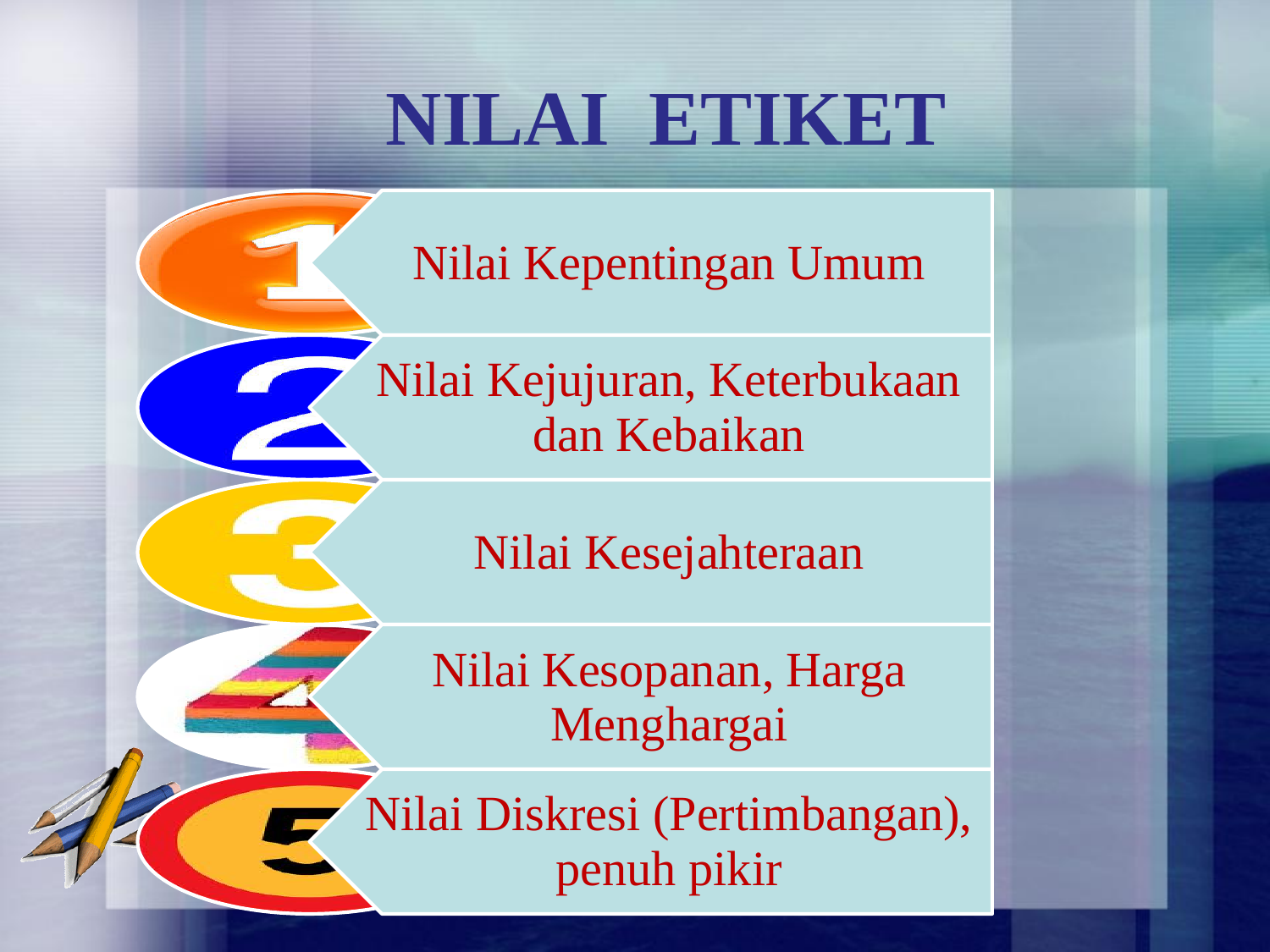

# NILAI  ETIKET
Nilai Kepentingan Umum
Nilai Kejujuran, Keterbukaan dan Kebaikan
Nilai Kesejahteraan
Nilai Diskresi (Pertimbangan), penuh pikir
Nilai Kesopanan, Harga Menghargai